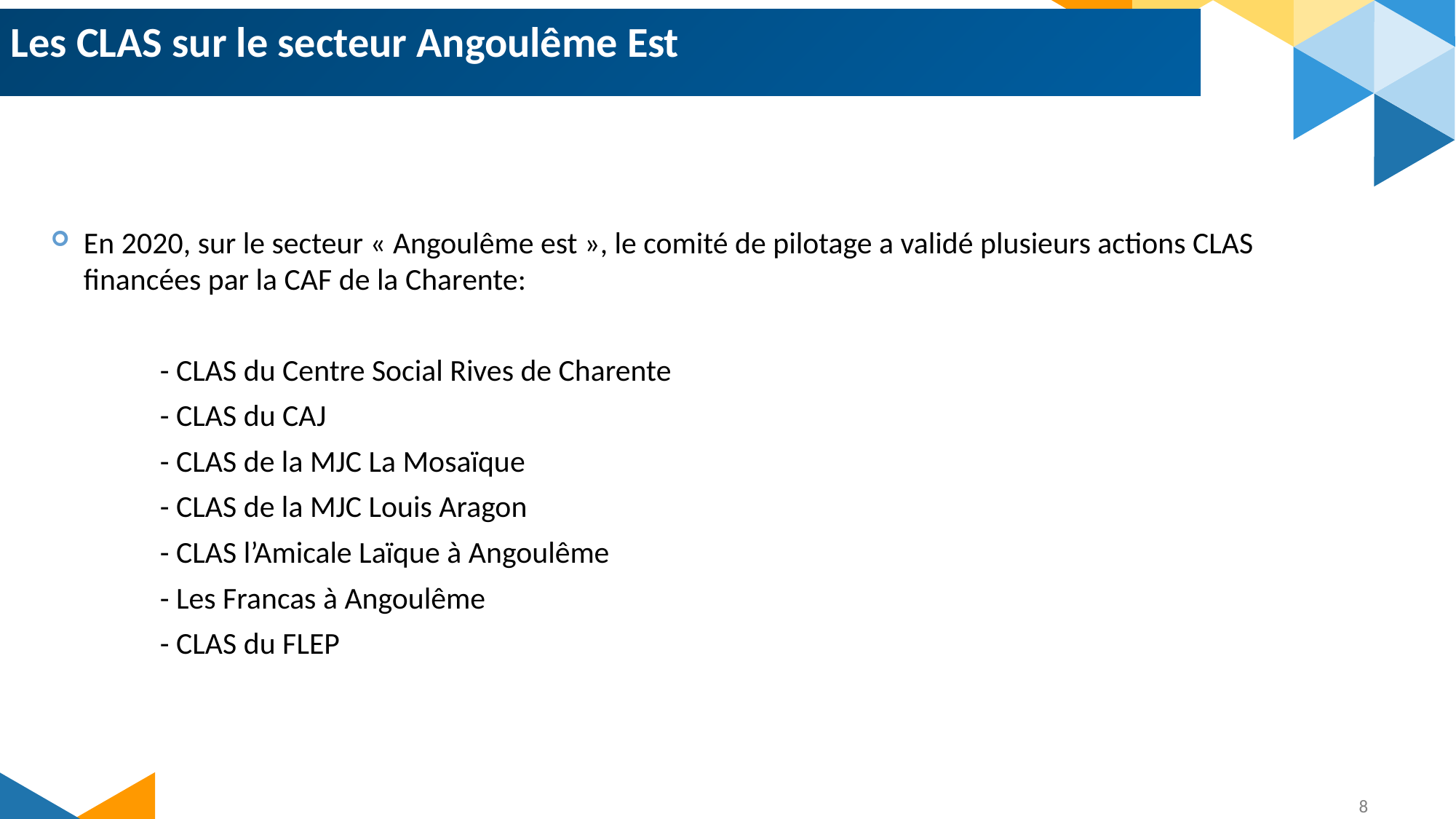

Les CLAS sur le secteur Angoulême Est

En 2020, sur le secteur « Angoulême est », le comité de pilotage a validé plusieurs actions CLAS financées par la CAF de la Charente:

	- CLAS du Centre Social Rives de Charente
	- CLAS du CAJ
	- CLAS de la MJC La Mosaïque
	- CLAS de la MJC Louis Aragon
	- CLAS l’Amicale Laïque à Angoulême
	- Les Francas à Angoulême
	- CLAS du FLEP
8